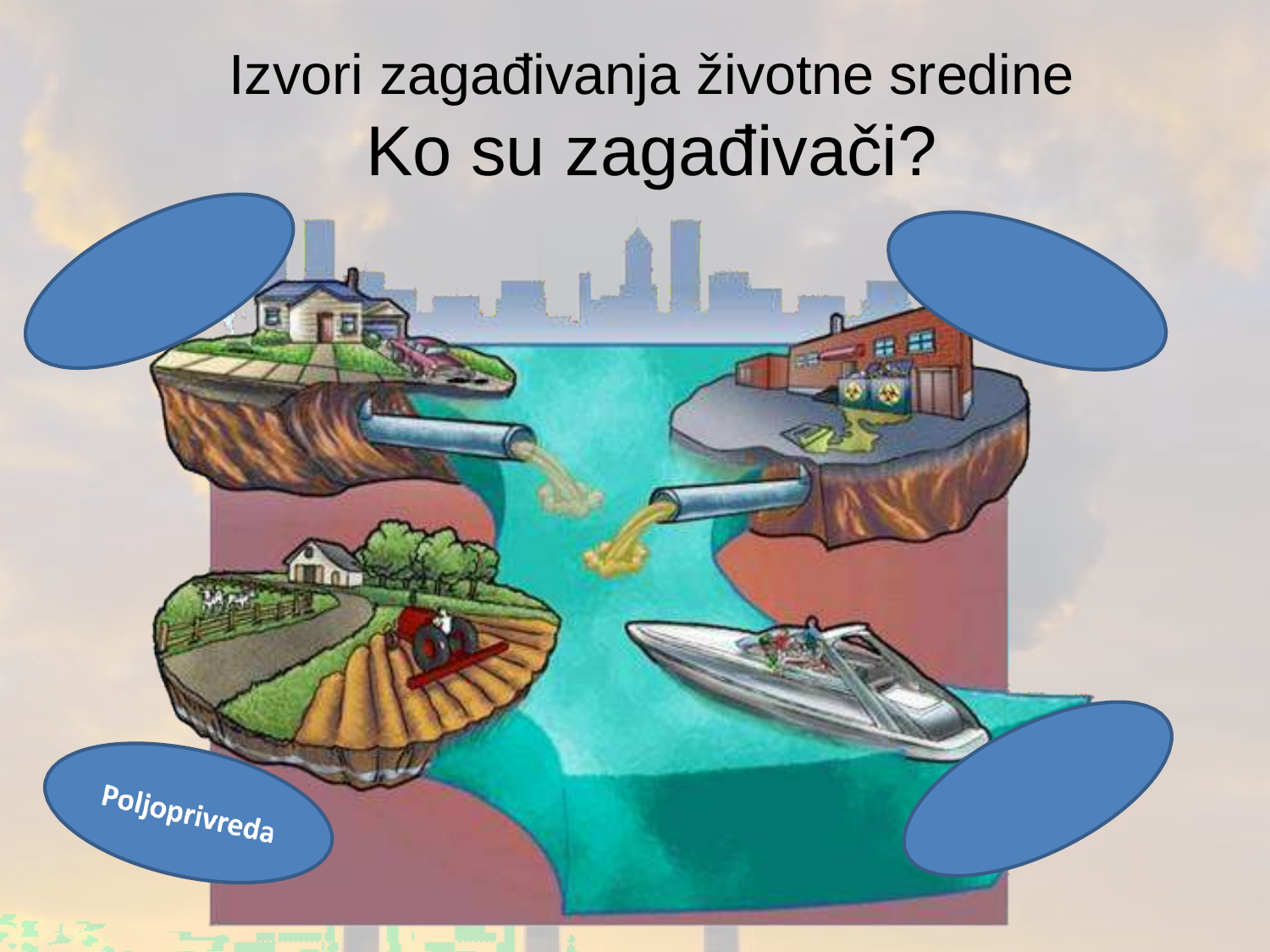

# Izvori zagađivanja životne sredine
Ko su zagađivači?